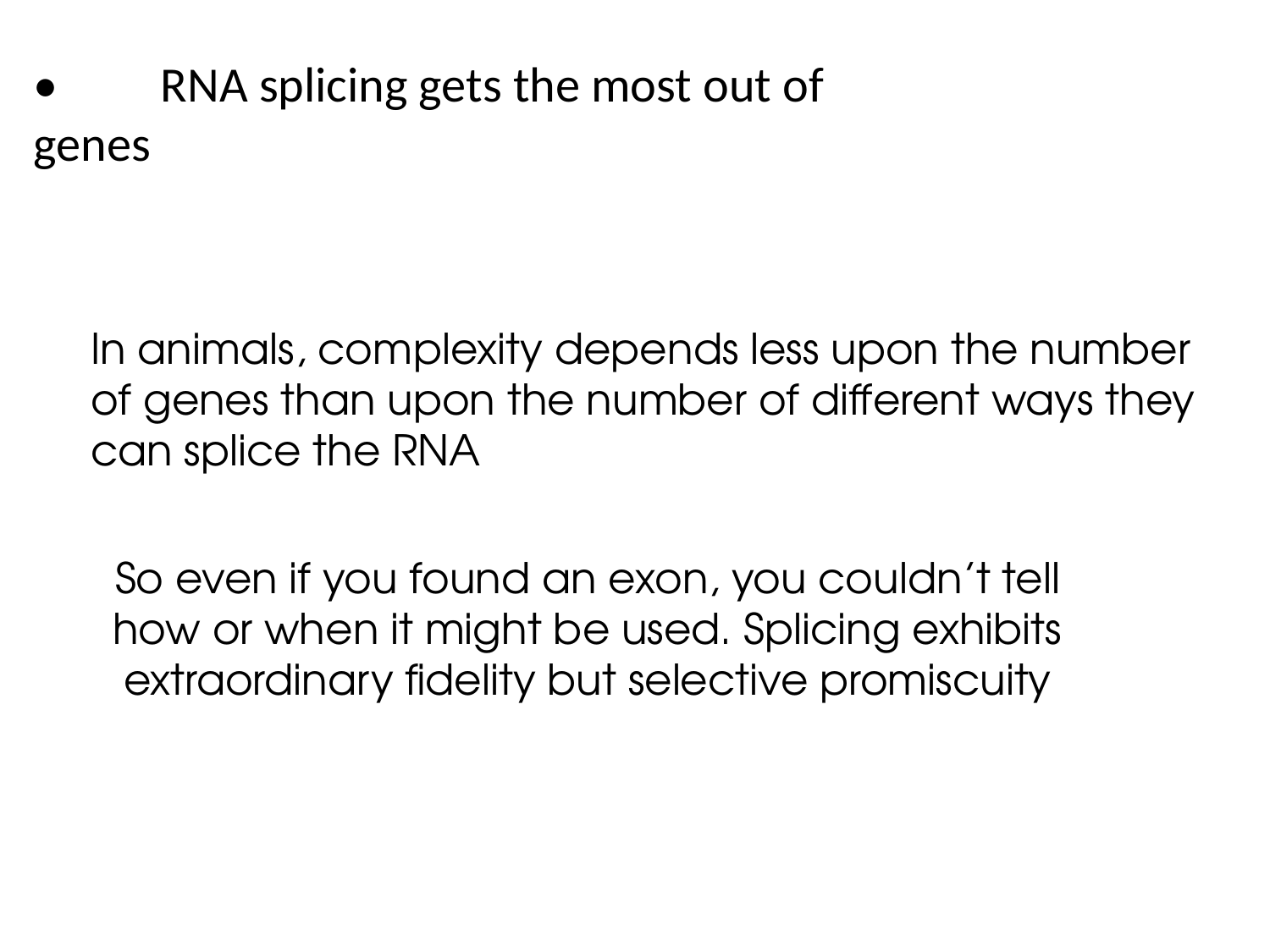

# •	RNA splicing gets the most out of genes
In animals, complexity depends less upon the number of genes than upon the number of different ways they can splice the RNA
So even if you found an exon, you couldn’t tell how or when it might be used. Splicing exhibits extraordinary fidelity but selective promiscuity